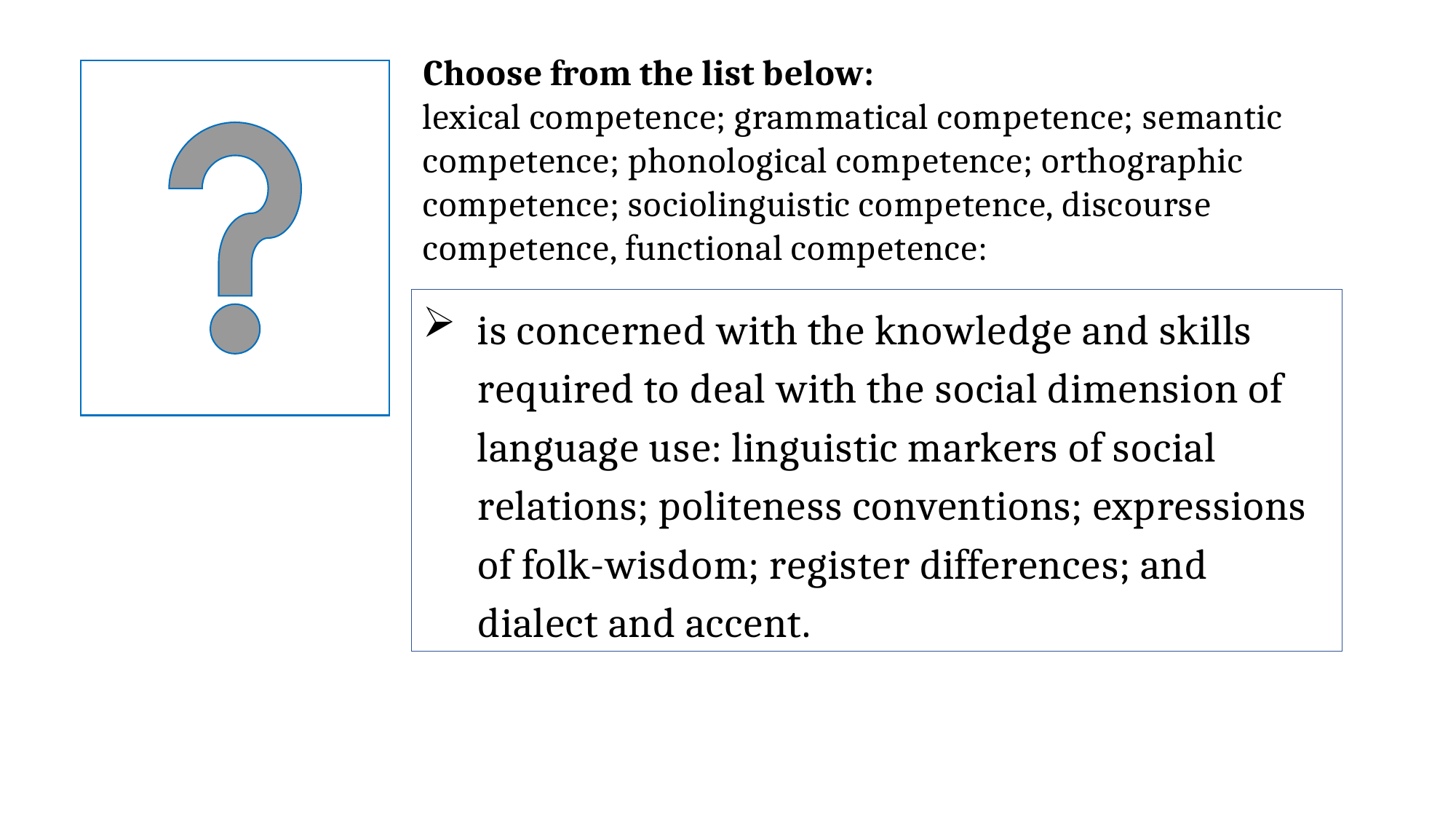

Choose from the list below:
lexical competence; grammatical competence; semantic competence; phonological competence; orthographic competence; sociolinguistic competence, discourse competence, functional competence:

is concerned with the knowledge and skills required to deal with the social dimension of language use: linguistic markers of social relations; politeness conventions; expressions of folk-wisdom; register differences; and dialect and accent.